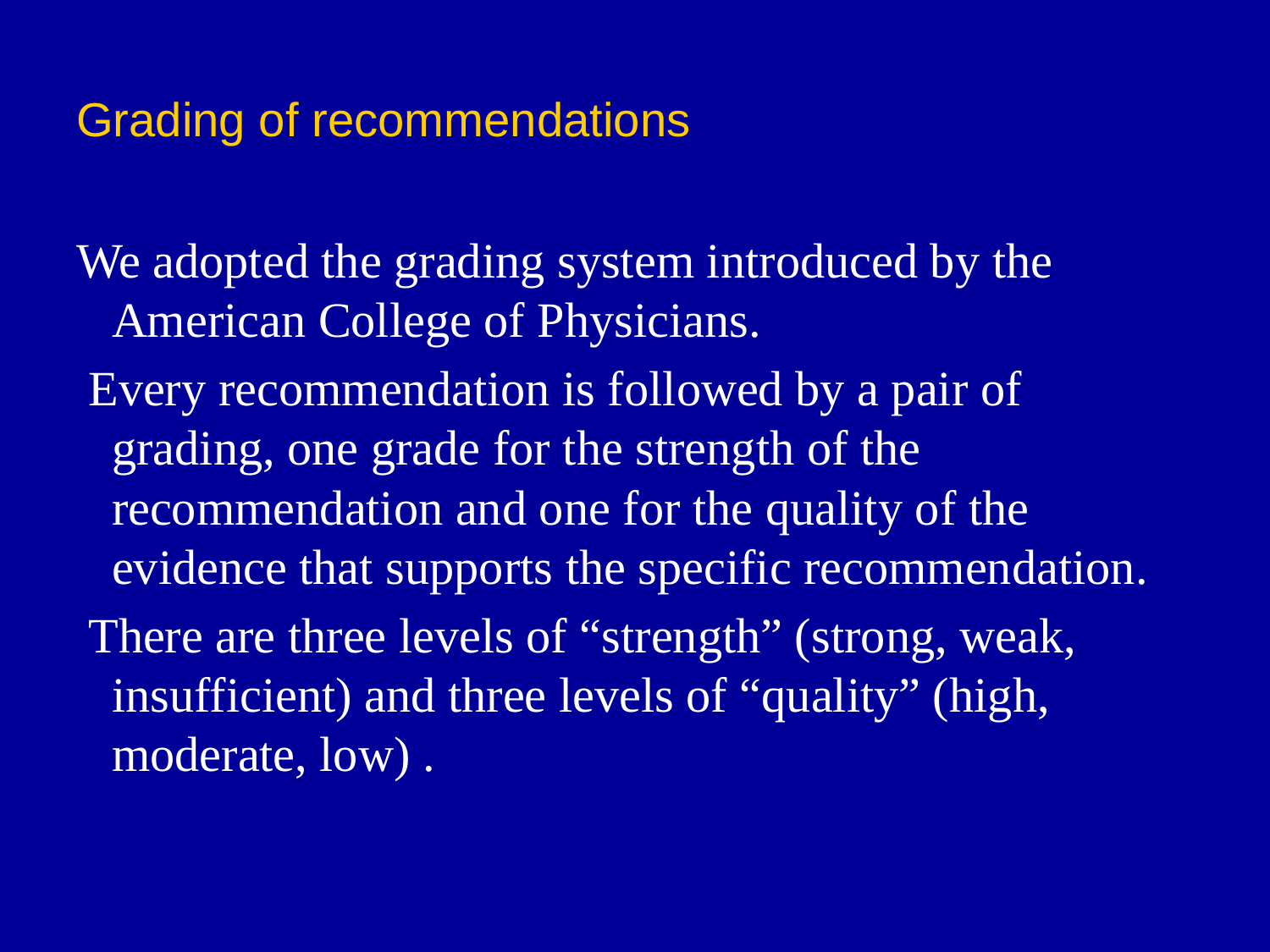

# Grading of recommendations
We adopted the grading system introduced by the American College of Physicians.
 Every recommendation is followed by a pair of grading, one grade for the strength of the recommendation and one for the quality of the evidence that supports the specific recommendation.
 There are three levels of “strength” (strong, weak, insufficient) and three levels of “quality” (high, moderate, low) .